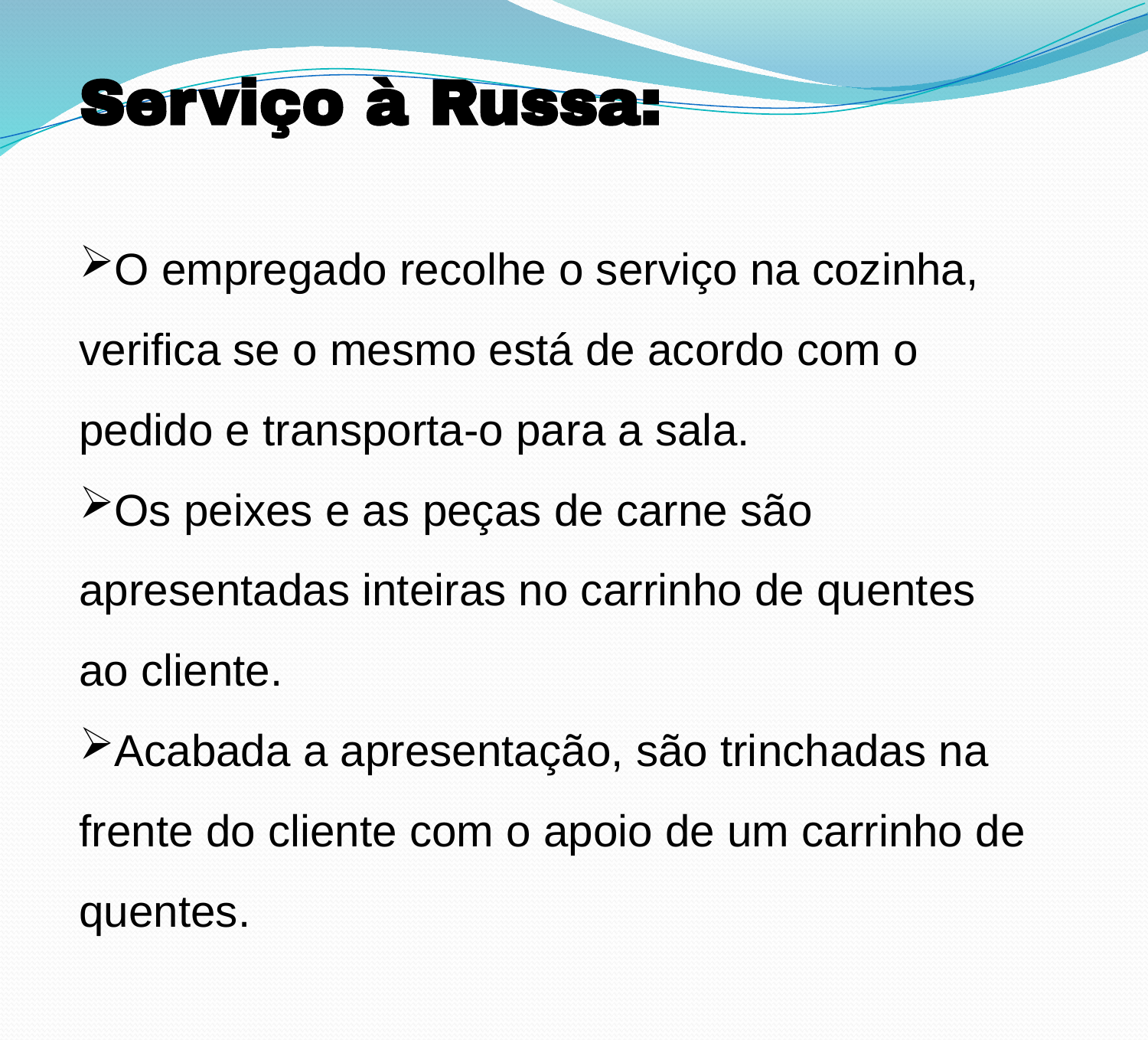

Serviço à Russa:

O empregado recolhe o serviço na cozinha, verifica se o mesmo está de acordo com o pedido e transporta-o para a sala.
Os peixes e as peças de carne são apresentadas inteiras no carrinho de quentes ao cliente.
Acabada a apresentação, são trinchadas na frente do cliente com o apoio de um carrinho de quentes.